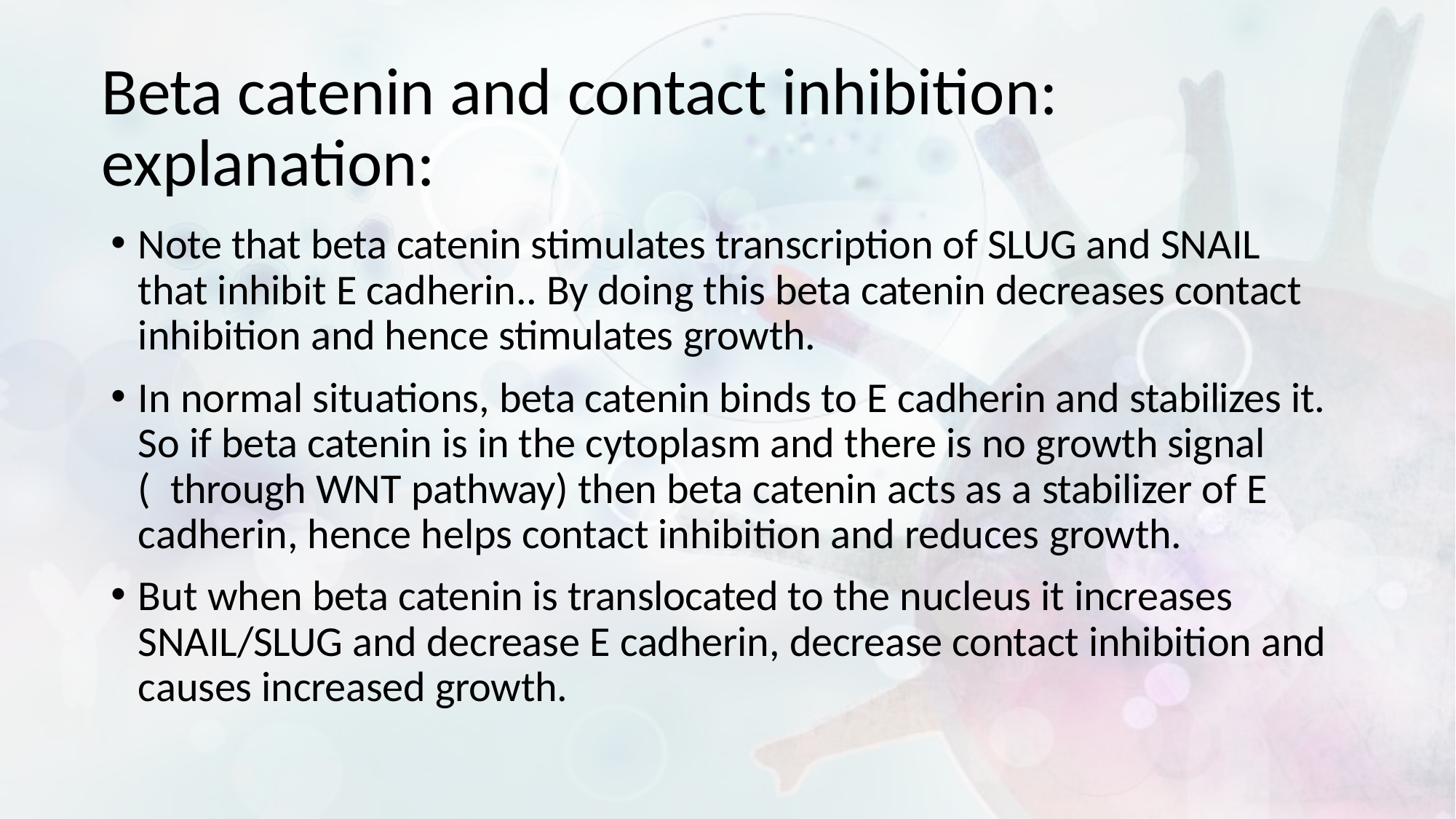

# Beta catenin and contact inhibition:  explanation:
Note that beta catenin stimulates transcription of SLUG and SNAIL  that inhibit E cadherin.. By doing this beta catenin decreases contact  inhibition and hence stimulates growth.
In normal situations, beta catenin binds to E cadherin and stabilizes it.  So if beta catenin is in the cytoplasm and there is no growth signal (  through WNT pathway) then beta catenin acts as a stabilizer of E  cadherin, hence helps contact inhibition and reduces growth.
But when beta catenin is translocated to the nucleus it increases  SNAIL/SLUG and decrease E cadherin, decrease contact inhibition and  causes increased growth.